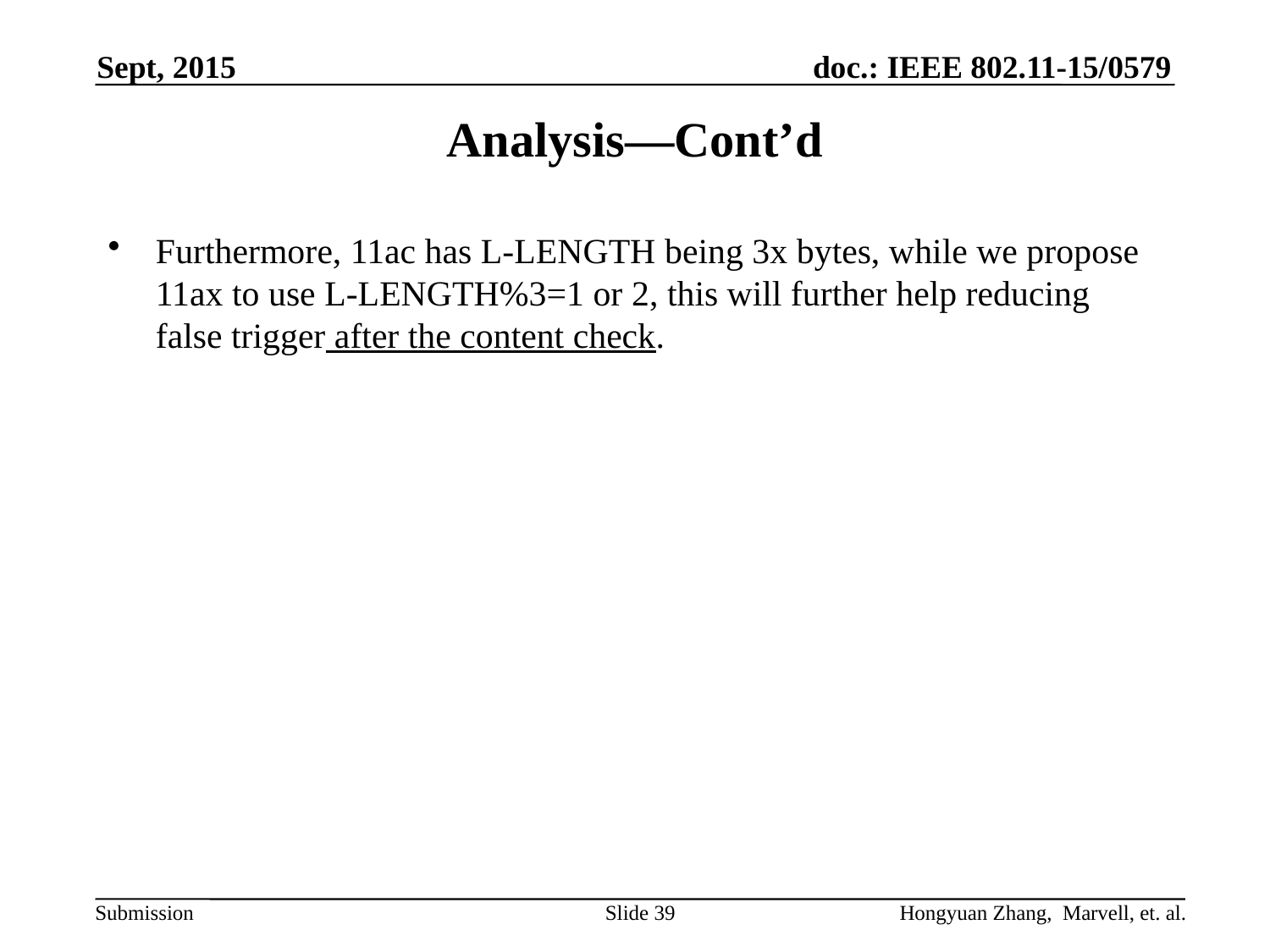

Sept, 2015
# Analysis—Cont’d
Furthermore, 11ac has L-LENGTH being 3x bytes, while we propose 11ax to use L-LENGTH%3=1 or 2, this will further help reducing false trigger after the content check.
Slide 39
Hongyuan Zhang,  Marvell, et. al.